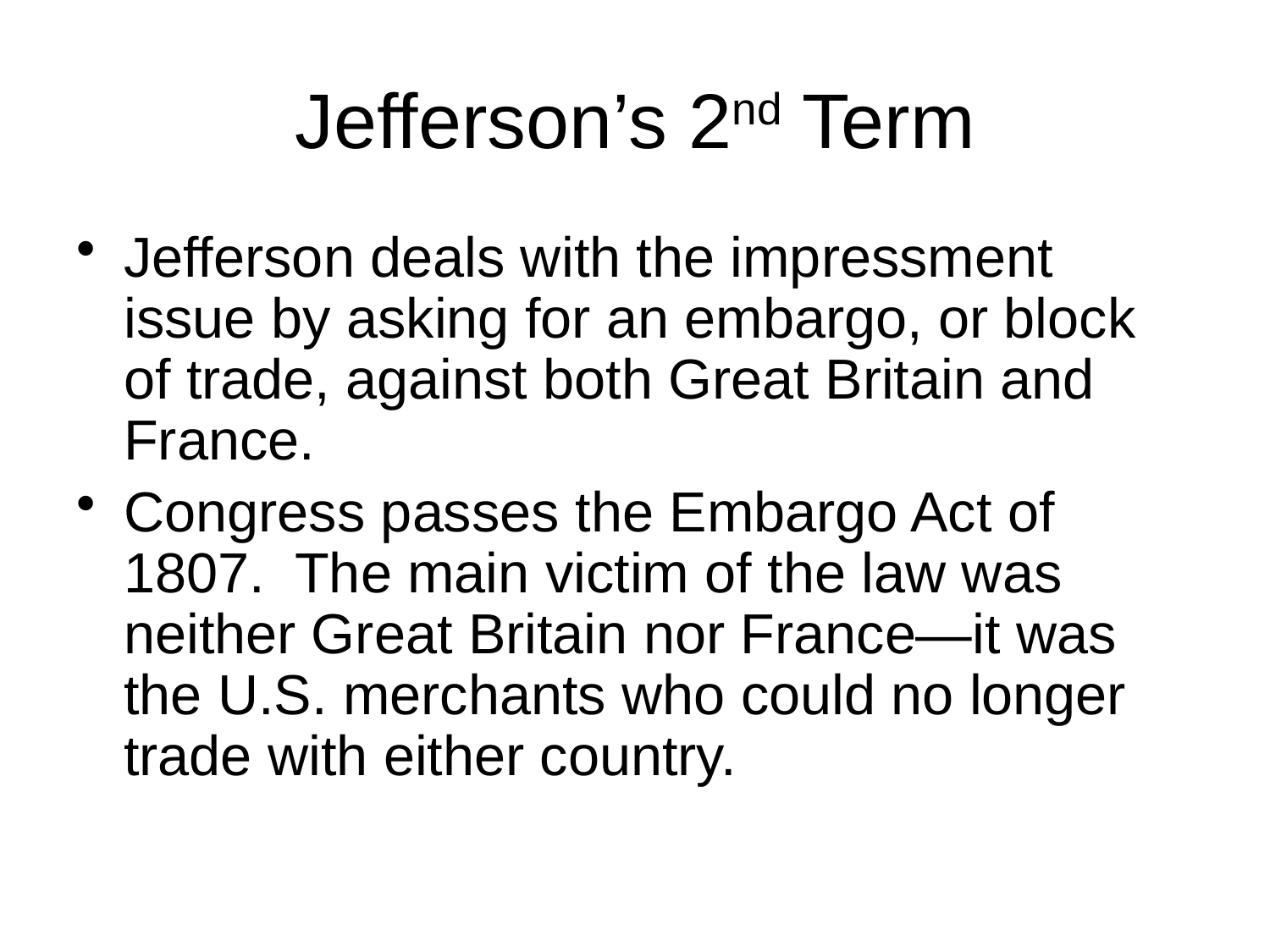

# Jefferson’s 2nd Term
Jefferson deals with the impressment issue by asking for an embargo, or block of trade, against both Great Britain and France.
Congress passes the Embargo Act of 1807.  The main victim of the law was neither Great Britain nor France—it was the U.S. merchants who could no longer trade with either country.